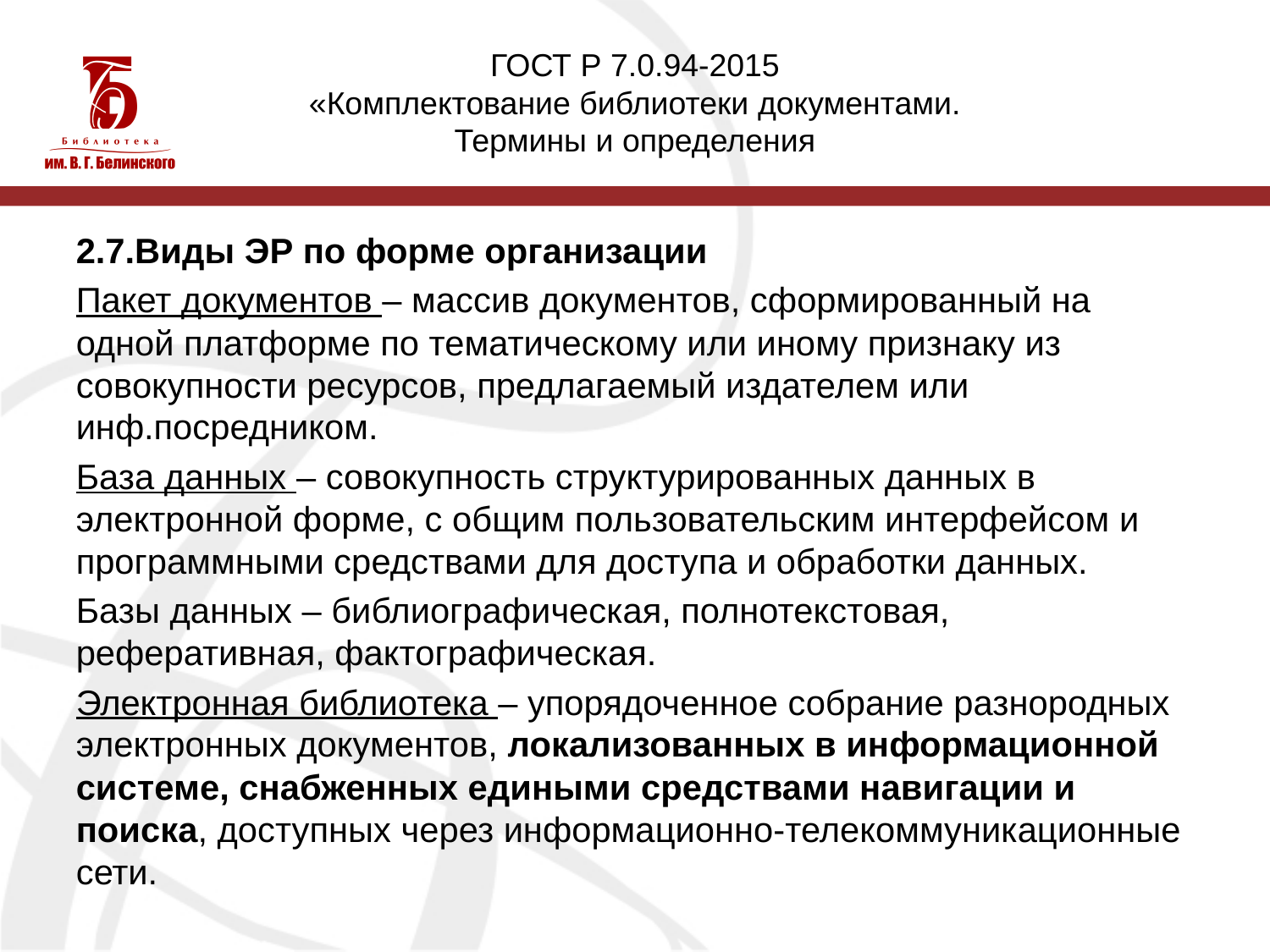

# ГОСТ Р 7.0.94-2015 «Комплектование библиотеки документами. Термины и определения
2.7.Виды ЭР по форме организации
Пакет документов – массив документов, сформированный на одной платформе по тематическому или иному признаку из совокупности ресурсов, предлагаемый издателем или инф.посредником.
База данных – совокупность структурированных данных в электронной форме, с общим пользовательским интерфейсом и программными средствами для доступа и обработки данных.
Базы данных – библиографическая, полнотекстовая, реферативная, фактографическая.
Электронная библиотека – упорядоченное собрание разнородных электронных документов, локализованных в информационной системе, снабженных едиными средствами навигации и поиска, доступных через информационно-телекоммуникационные сети.